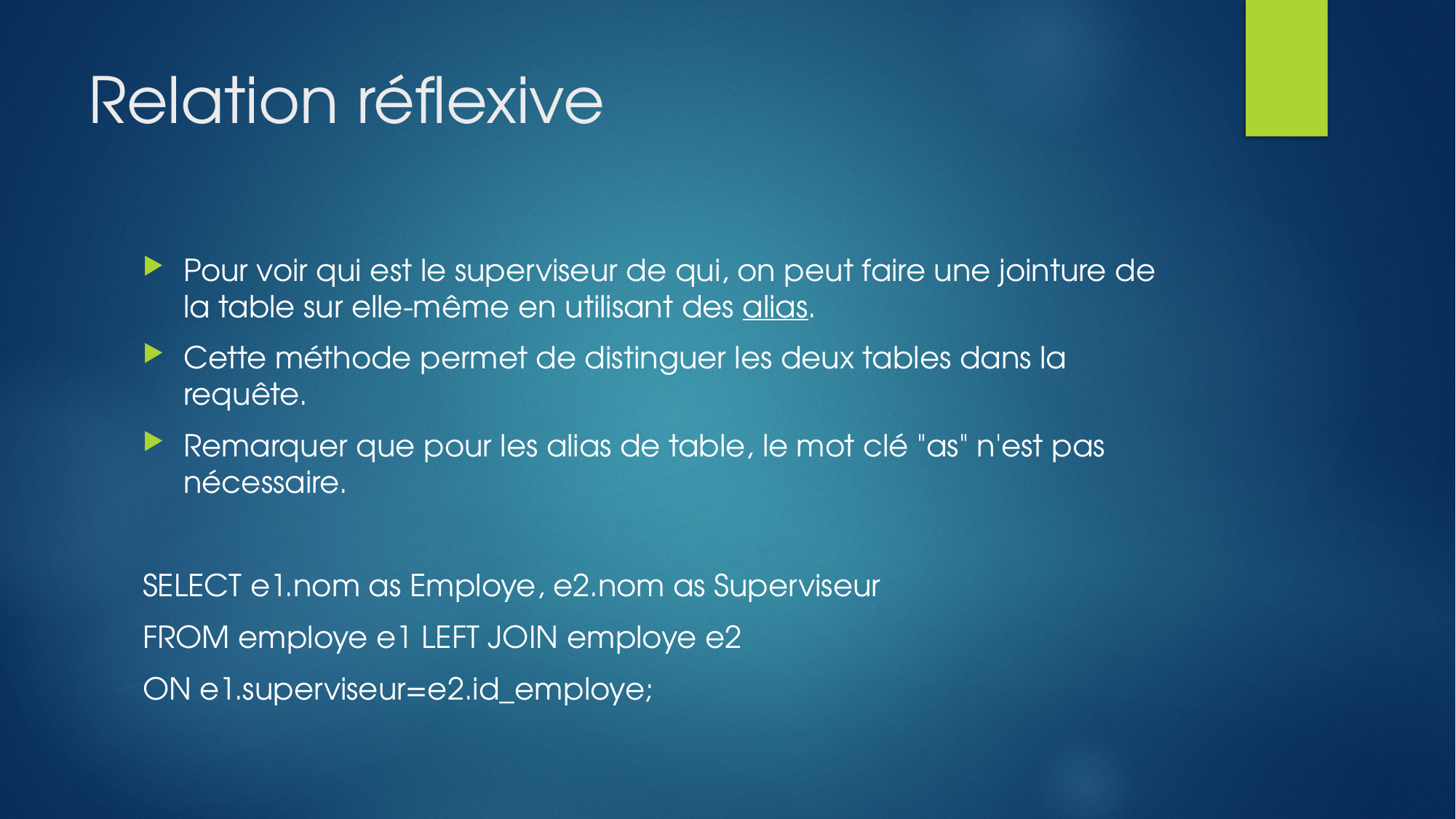

# Relation réflexive
Pour voir qui est le superviseur de qui, on peut faire une jointure de la table sur elle-même en utilisant des alias.
Cette méthode permet de distinguer les deux tables dans la requête.
Remarquer que pour les alias de table, le mot clé "as" n'est pas nécessaire.

SELECT e1.nom as Employe, e2.nom as Superviseur
FROM employe e1 LEFT JOIN employe e2
ON e1.superviseur=e2.id_employe;